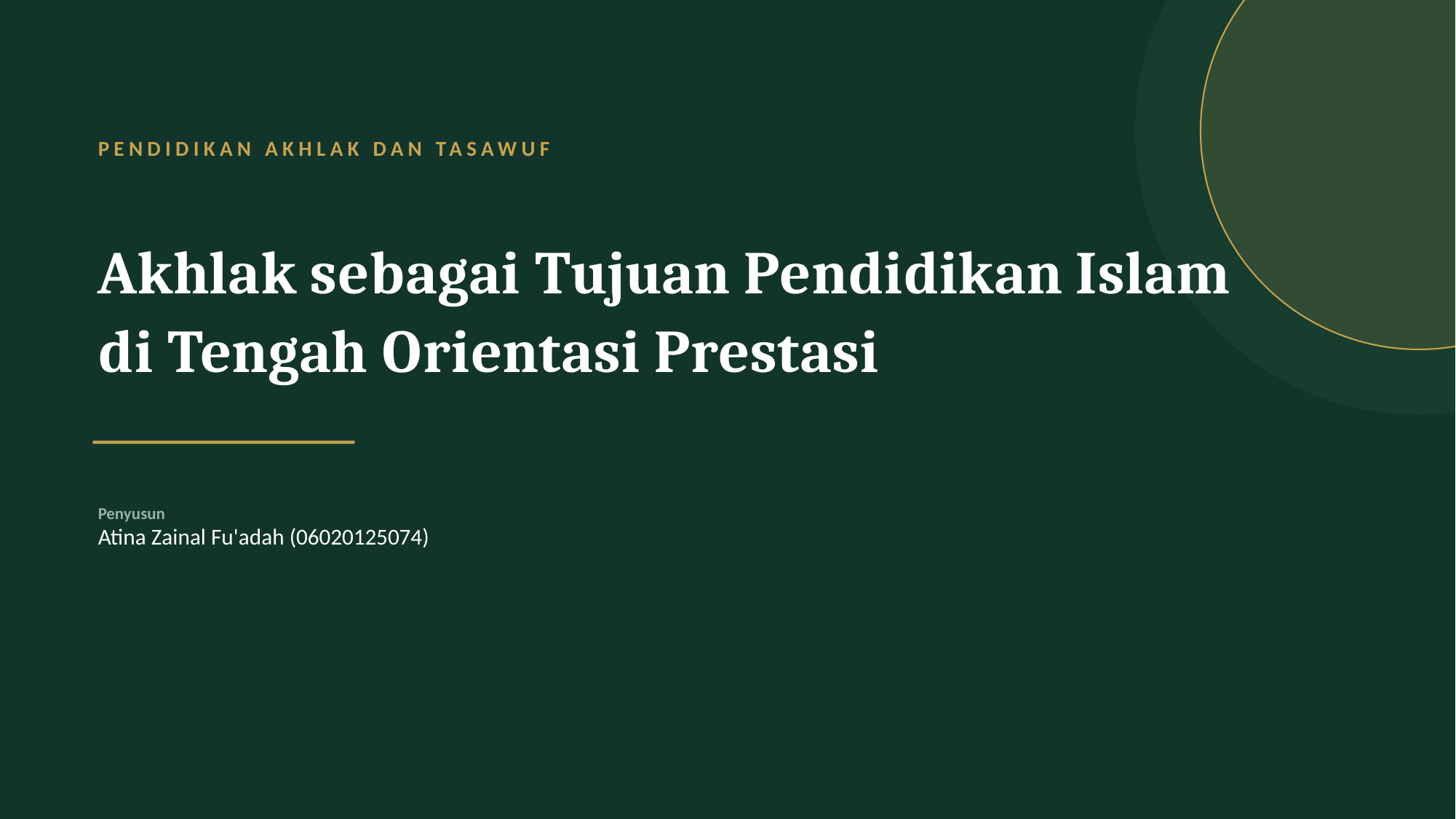

PENDIDIKAN AKHLAK DAN TASAWUF
Akhlak sebagai Tujuan Pendidikan Islam
di Tengah Orientasi Prestasi
Penyusun
Atina Zainal Fu'adah (06020125074)